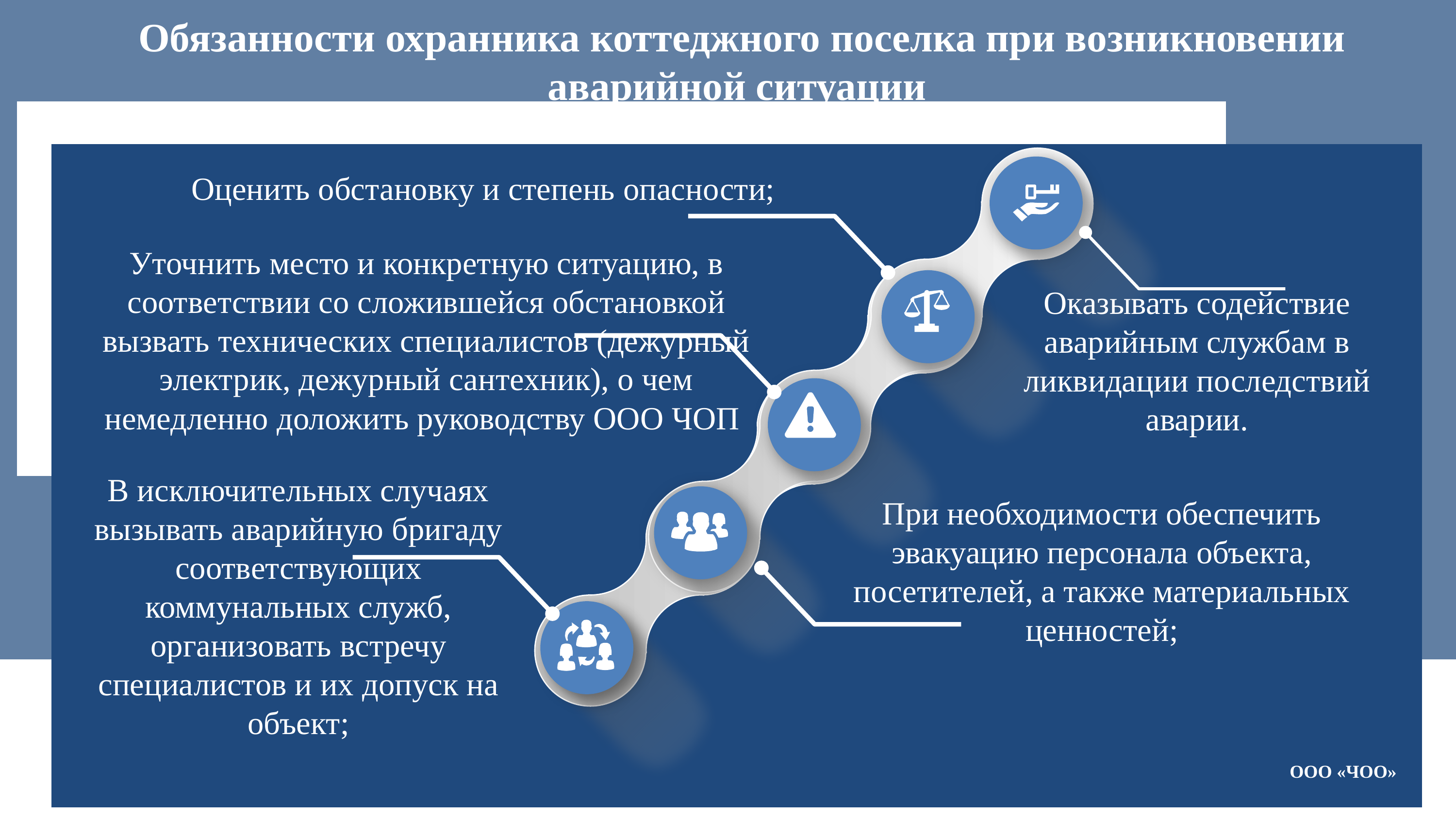

Обязанности охранника коттеджного поселка при возникновении аварийной ситуации

Оценить обстановку и степень опасности;

Уточнить место и конкретную ситуацию, в соответствии со сложившейся обстановкой вызвать технических специалистов (дежурный электрик, дежурный сантехник), о чем немедленно доложить руководству ООО ЧОП

Оказывать содействие аварийным службам в ликвидации последствий аварии.

В исключительных случаях вызывать аварийную бригаду соответствующих коммунальных служб, организовать встречу специалистов и их допуск на объект;

При необходимости обеспечить эвакуацию персонала объекта, посетителей, а также материальных ценностей;

ООО «ЧОО»